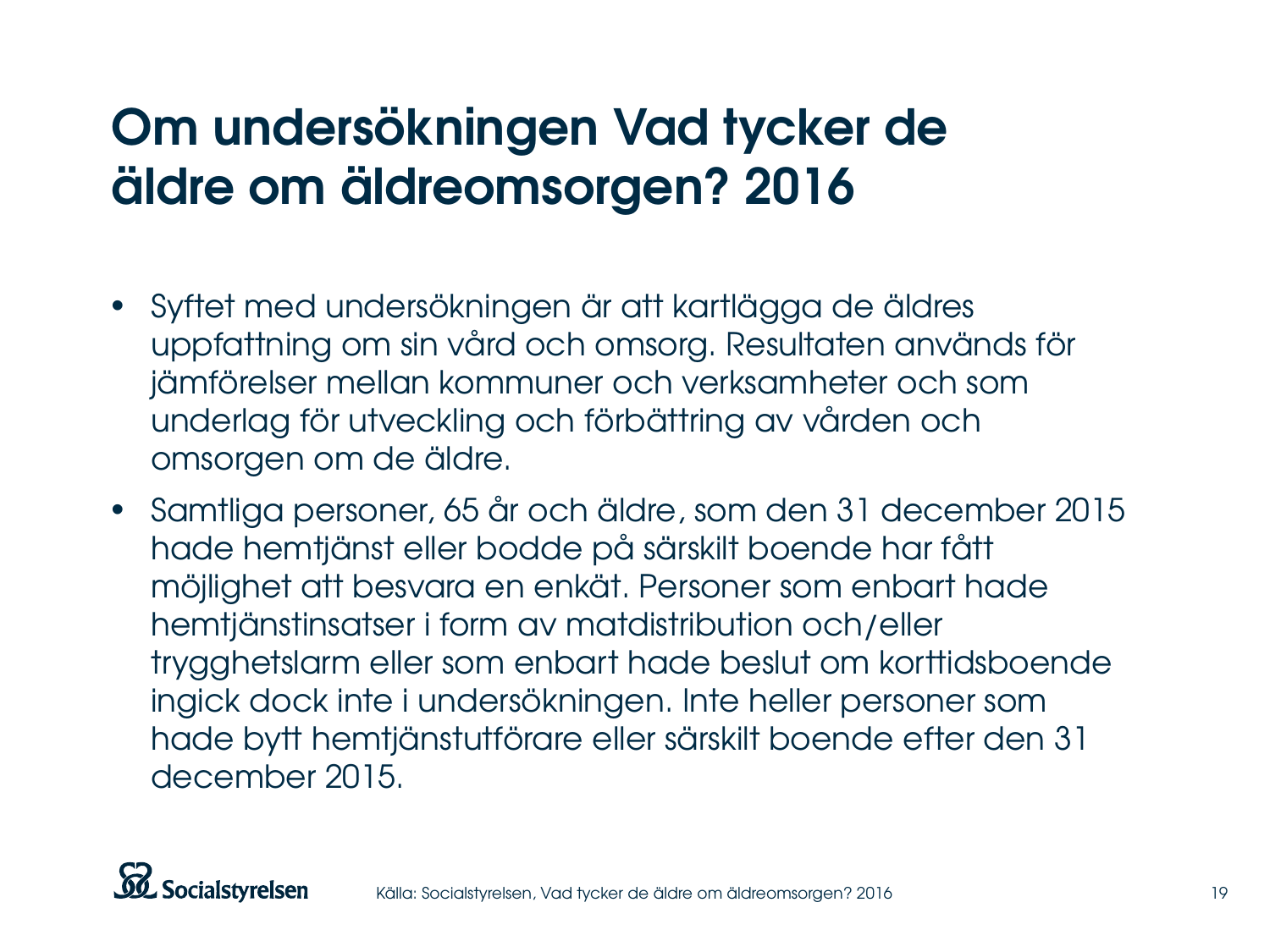

# Om undersökningen Vad tycker de äldre om äldreomsorgen? 2016
Syftet med undersökningen är att kartlägga de äldres uppfattning om sin vård och omsorg. Resultaten används för jämförelser mellan kommuner och verksamheter och som underlag för utveckling och förbättring av vården och omsorgen om de äldre.
Samtliga personer, 65 år och äldre, som den 31 december 2015 hade hemtjänst eller bodde på särskilt boende har fått möjlighet att besvara en enkät. Personer som enbart hade hemtjänstinsatser i form av matdistribution och/eller trygghetslarm eller som enbart hade beslut om korttidsboende ingick dock inte i undersökningen. Inte heller personer som hade bytt hemtjänstutförare eller särskilt boende efter den 31 december 2015.
Källa: Socialstyrelsen, Vad tycker de äldre om äldreomsorgen? 2016
19